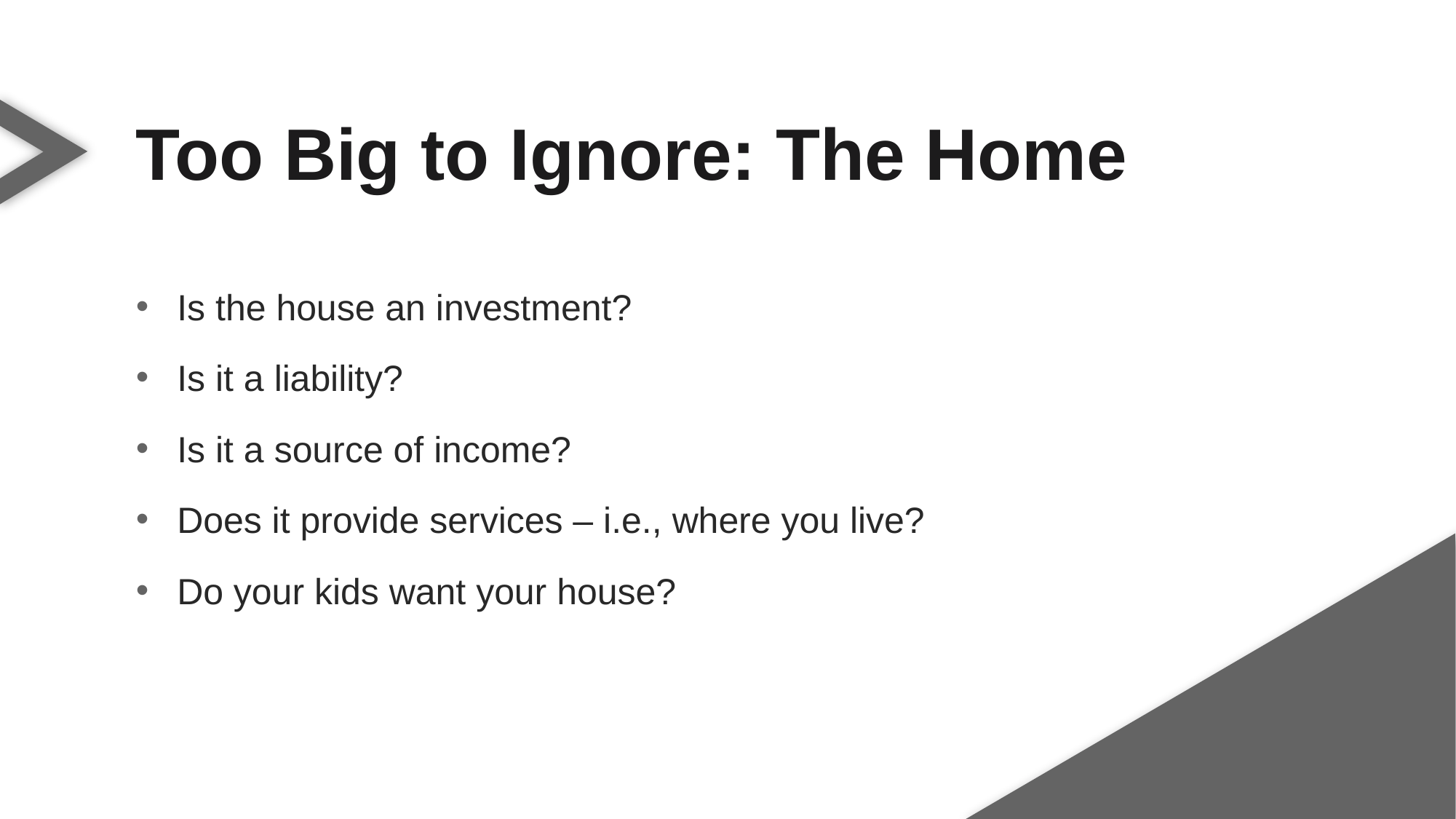

Too Big to Ignore: The Home
Is the house an investment?
Is it a liability?
Is it a source of income?
Does it provide services – i.e., where you live?
Do your kids want your house?